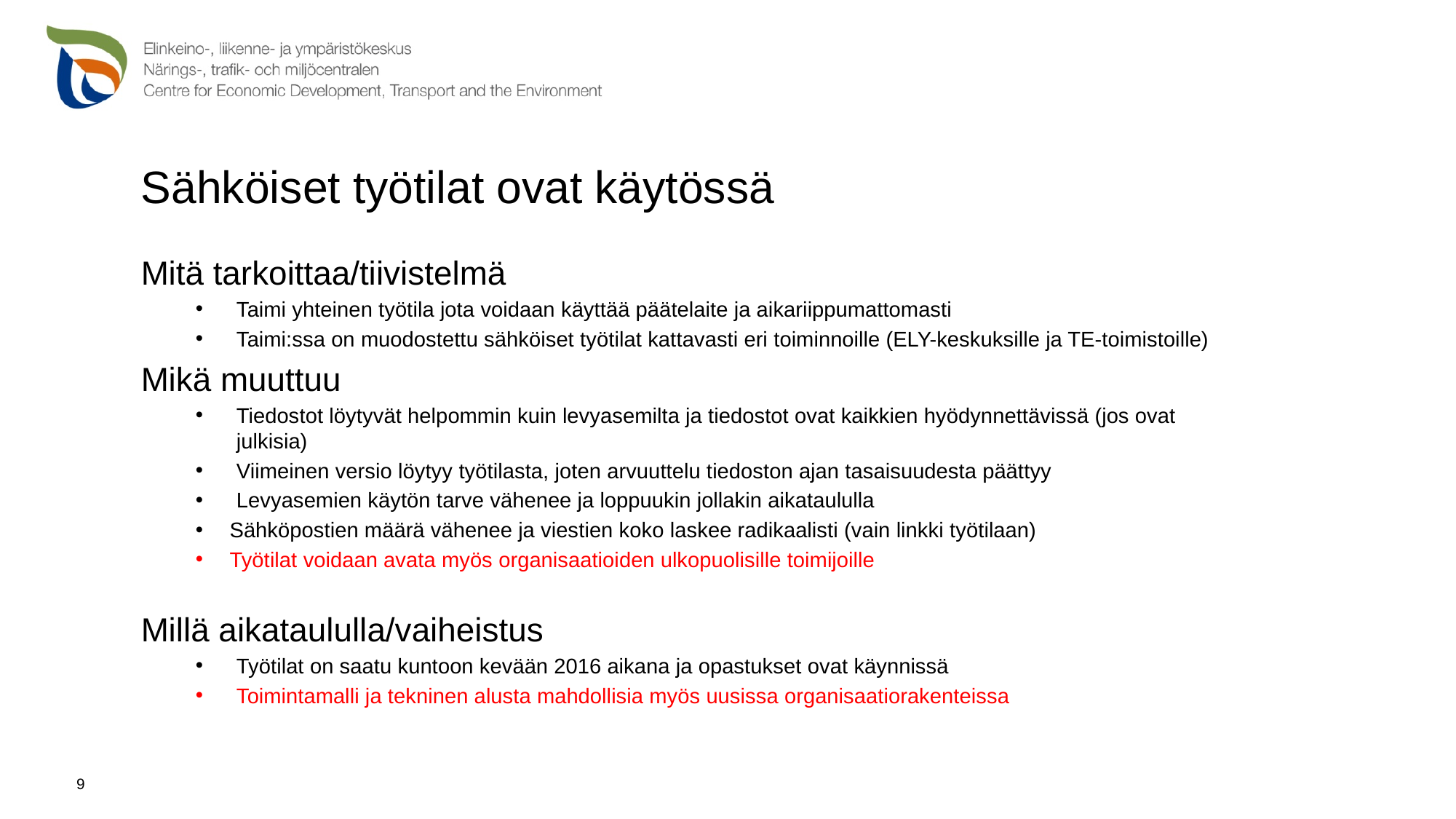

# Sähköiset työtilat ovat käytössä
Mitä tarkoittaa/tiivistelmä
Taimi yhteinen työtila jota voidaan käyttää päätelaite ja aikariippumattomasti
Taimi:ssa on muodostettu sähköiset työtilat kattavasti eri toiminnoille (ELY-keskuksille ja TE-toimistoille)
Mikä muuttuu
Tiedostot löytyvät helpommin kuin levyasemilta ja tiedostot ovat kaikkien hyödynnettävissä (jos ovat julkisia)
Viimeinen versio löytyy työtilasta, joten arvuuttelu tiedoston ajan tasaisuudesta päättyy
Levyasemien käytön tarve vähenee ja loppuukin jollakin aikataululla
Sähköpostien määrä vähenee ja viestien koko laskee radikaalisti (vain linkki työtilaan)
Työtilat voidaan avata myös organisaatioiden ulkopuolisille toimijoille

Millä aikataululla/vaiheistus
Työtilat on saatu kuntoon kevään 2016 aikana ja opastukset ovat käynnissä
Toimintamalli ja tekninen alusta mahdollisia myös uusissa organisaatiorakenteissa

9